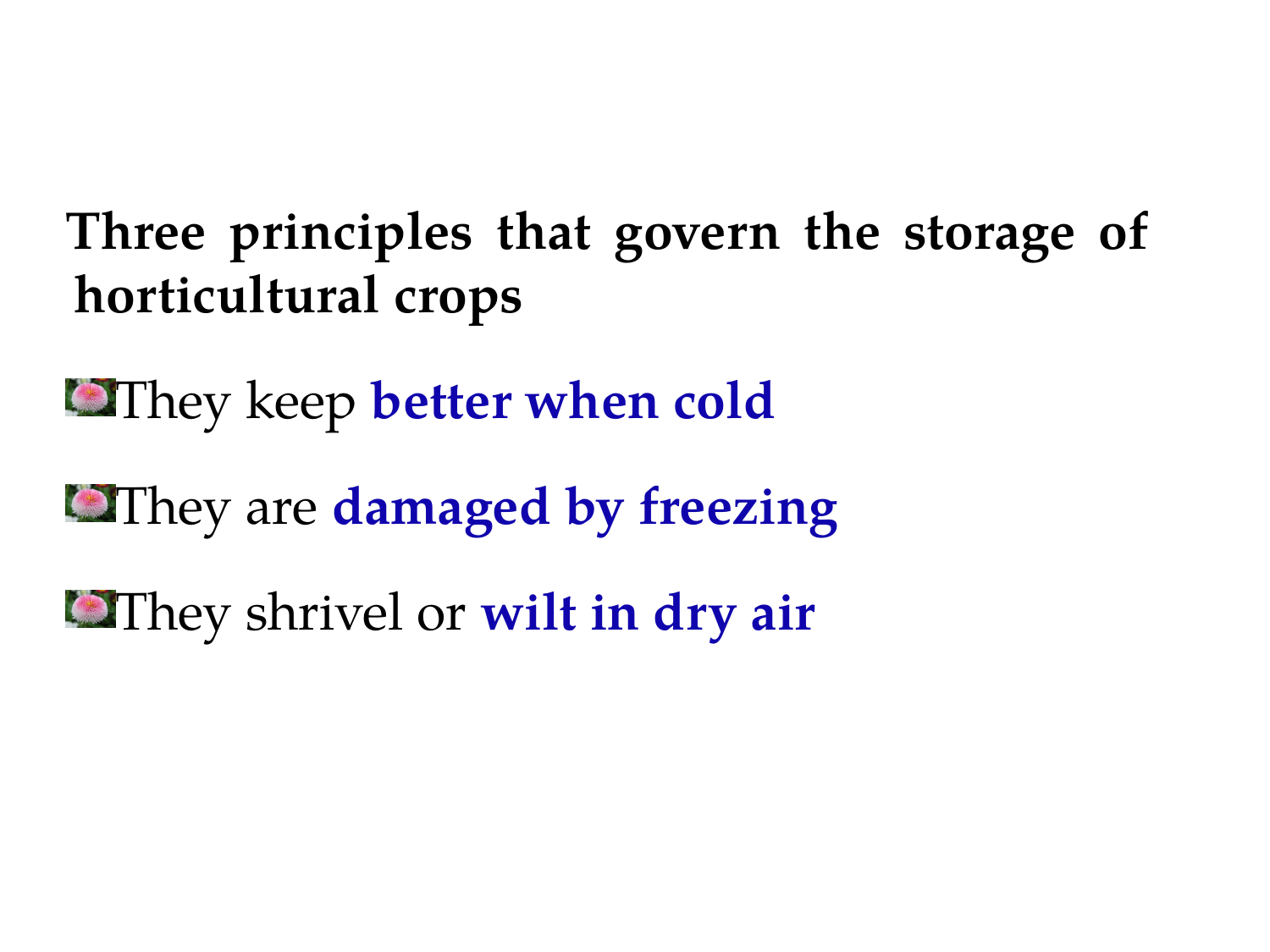

Three principles that govern the storage of  horticultural crops
They keep better when cold
They are damaged by freezing
They shrivel or wilt in dry air